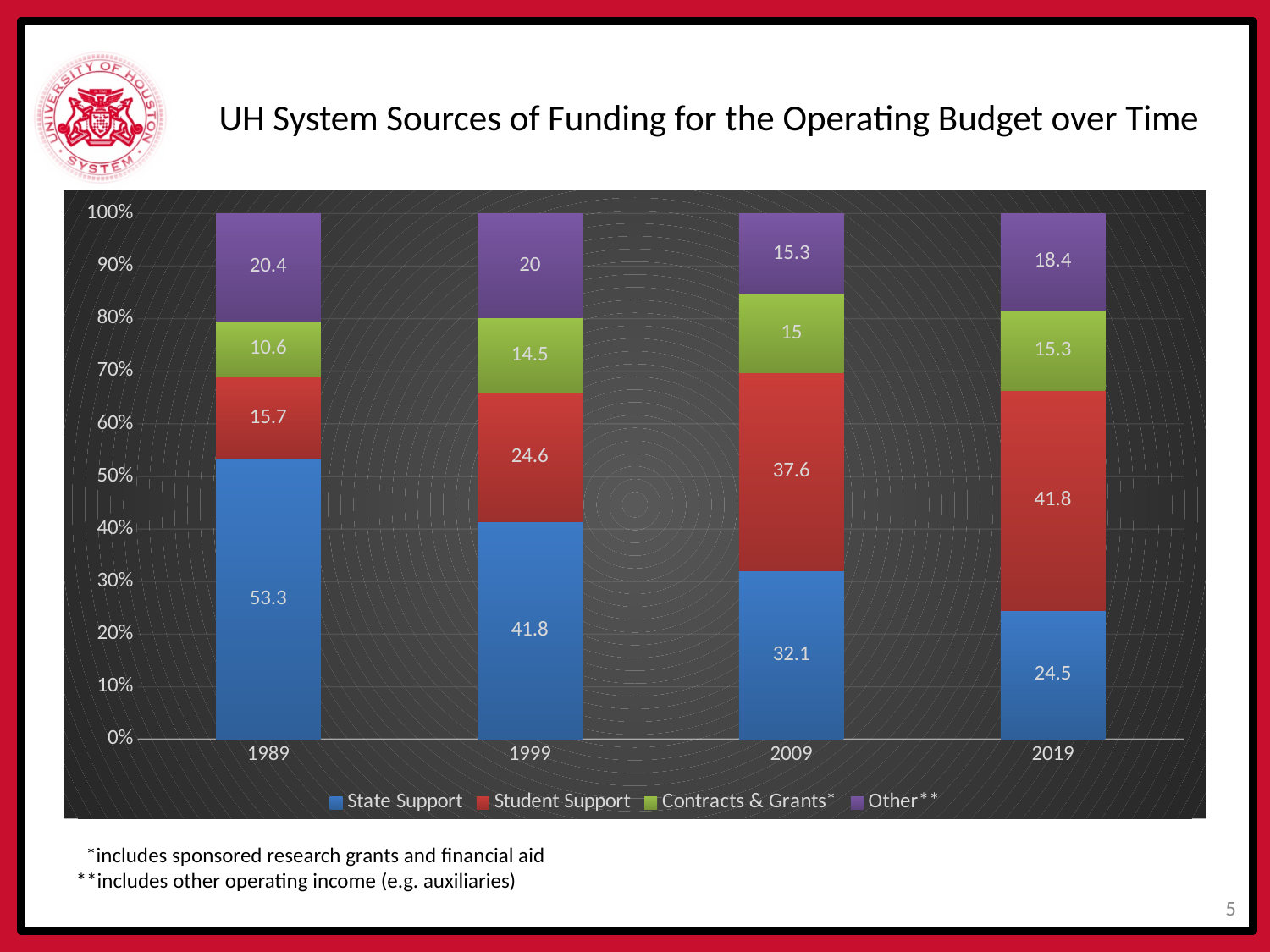

# UH System Sources of Funding for the Operating Budget over Time

### Chart

| Category | State Support | Student Support | Contracts & Grants* | Other** |
|---|---|---|---|---|
| 1989 | 53.3 | 15.7 | 10.6 | 20.4 |
| 1999 | 41.8 | 24.6 | 14.5 | 20.0 |
| 2009 | 32.1 | 37.6 | 15.0 | 15.3 |
| 2019 | 24.5 | 41.8 | 15.3 | 18.4 |
  *includes sponsored research grants and financial aid
**includes other operating income (e.g. auxiliaries)
5